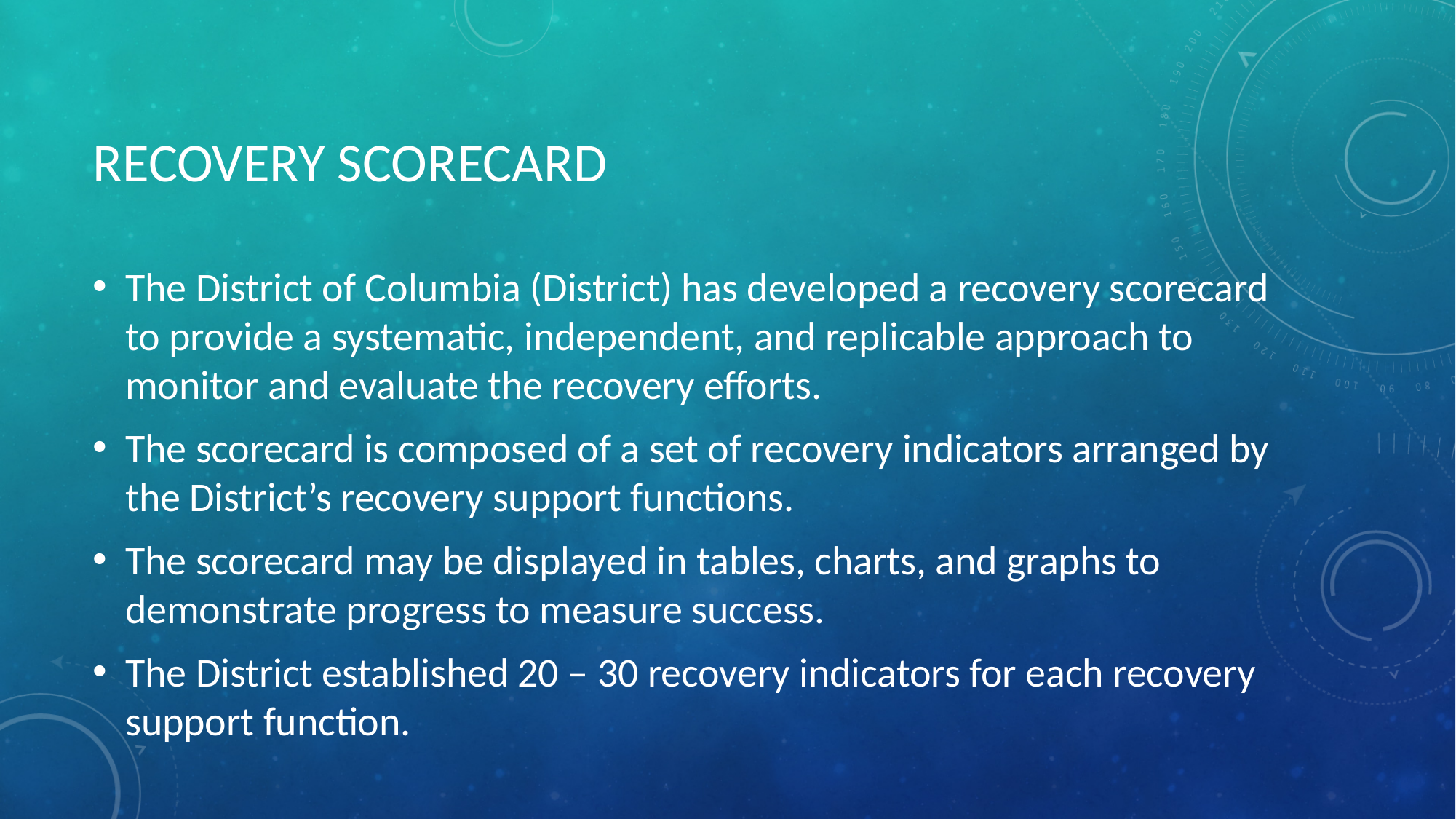

# Recovery scorecard
The District of Columbia (District) has developed a recovery scorecard to provide a systematic, independent, and replicable approach to monitor and evaluate the recovery efforts.
The scorecard is composed of a set of recovery indicators arranged by the District’s recovery support functions.
The scorecard may be displayed in tables, charts, and graphs to demonstrate progress to measure success.
The District established 20 – 30 recovery indicators for each recovery support function.